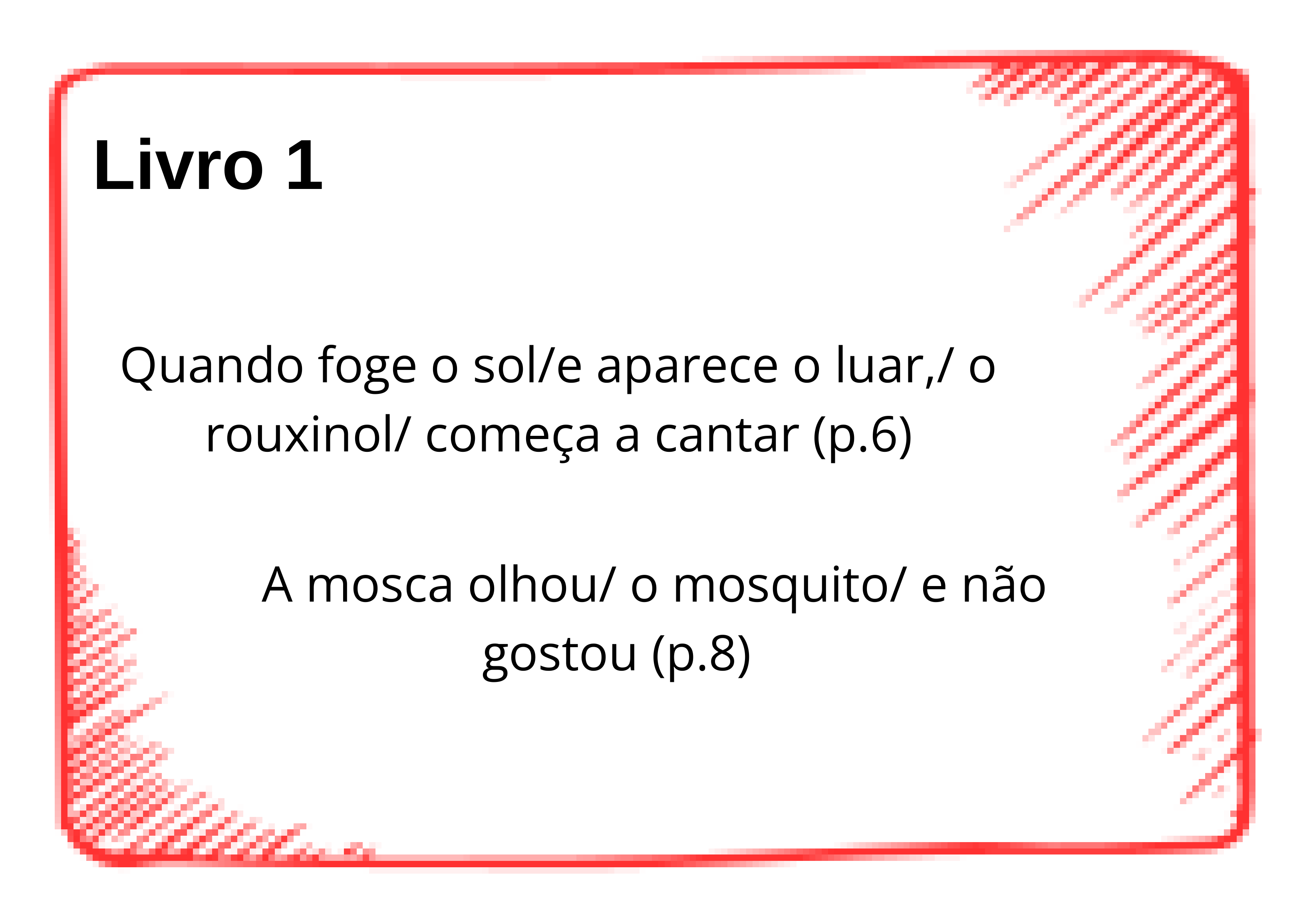

Livro 1

Quando foge o sol/e aparece o luar,/ o rouxinol/ começa a cantar (p.6)
A mosca olhou/ o mosquito/ e não gostou (p.8)